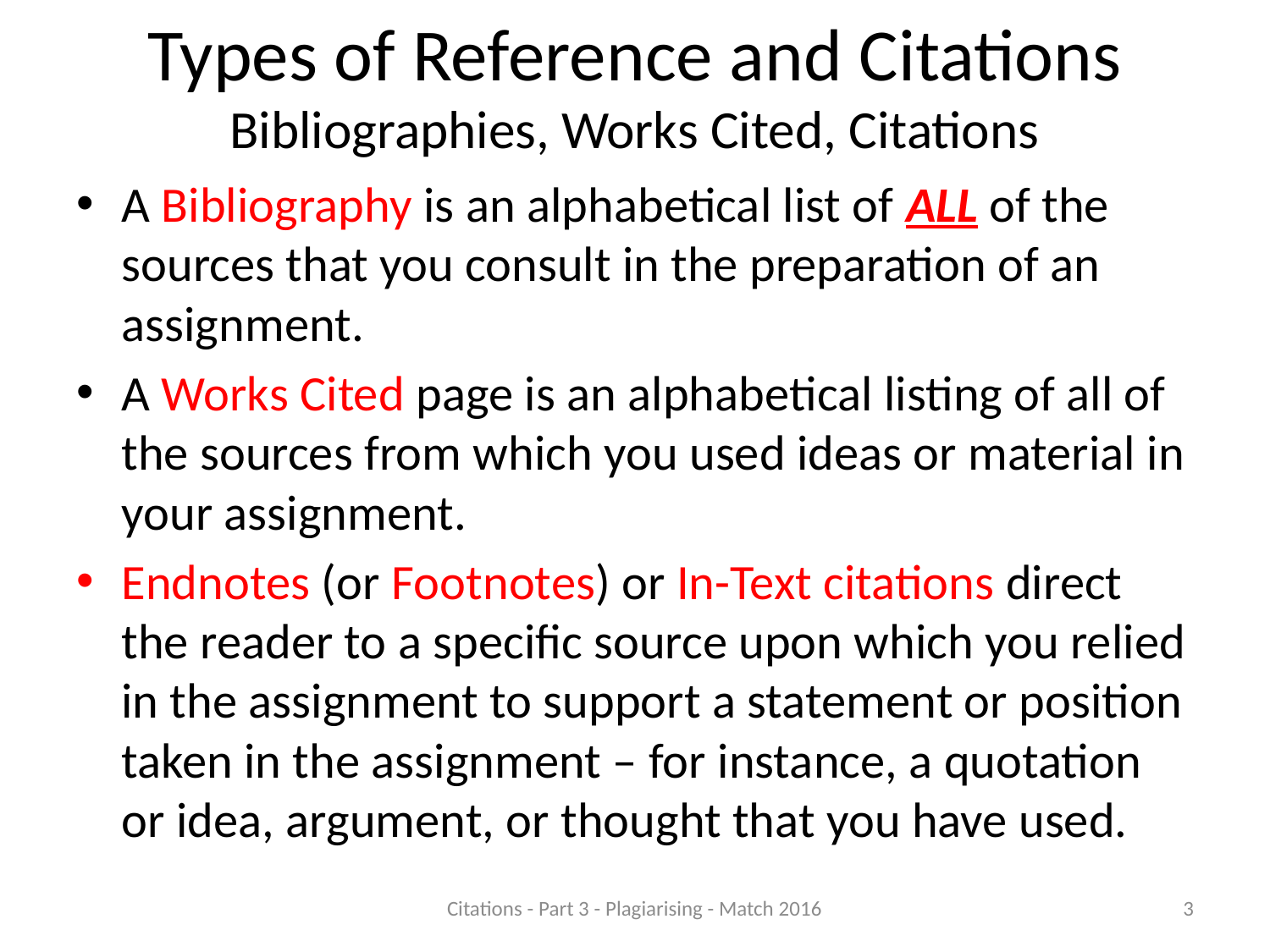

# Types of Reference and Citations Bibliographies, Works Cited, Citations
A Bibliography is an alphabetical list of ALL of the sources that you consult in the preparation of an assignment.
A Works Cited page is an alphabetical listing of all of the sources from which you used ideas or material in your assignment.
Endnotes (or Footnotes) or In-Text citations direct the reader to a specific source upon which you relied in the assignment to support a statement or position taken in the assignment – for instance, a quotation or idea, argument, or thought that you have used.

Citations - Part 3 - Plagiarising - Match 2016
3